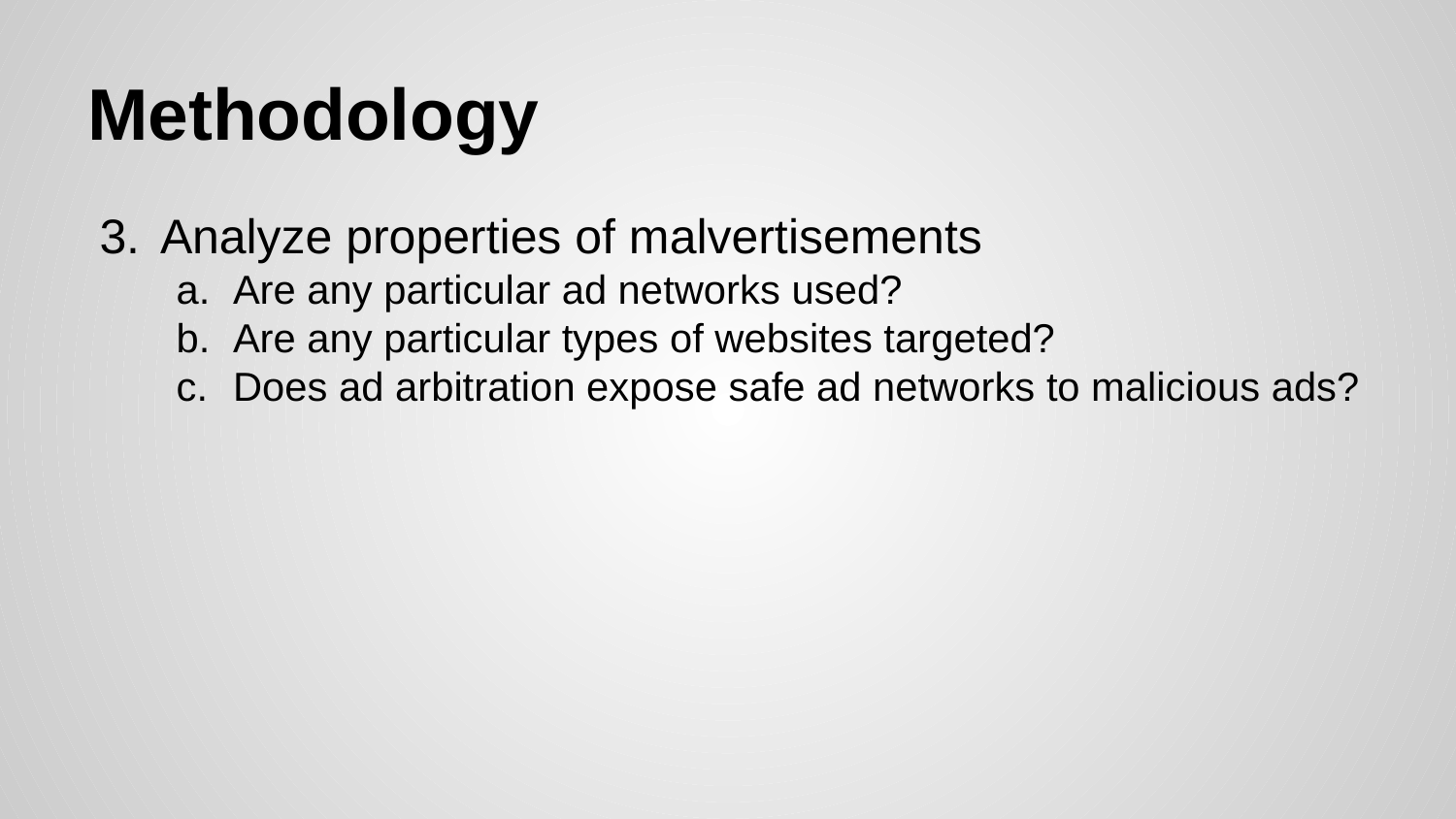

# Methodology
Analyze properties of malvertisements
Are any particular ad networks used?
Are any particular types of websites targeted?
Does ad arbitration expose safe ad networks to malicious ads?